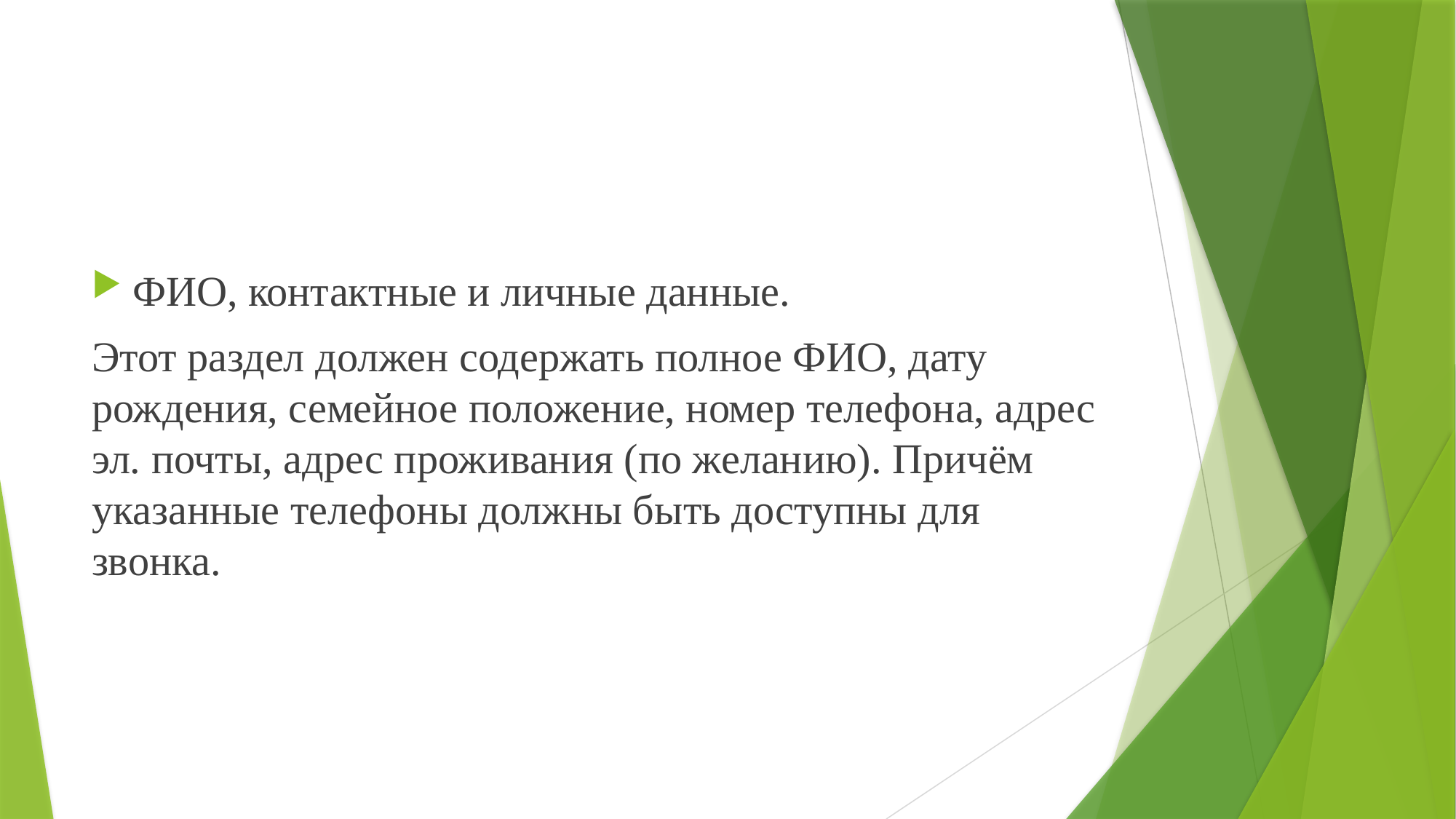

#
ФИО, контактные и личные данные.
Этот раздел должен содержать полное ФИО, дату рождения, семейное положение, номер телефона, адрес эл. почты, адрес проживания (по желанию). Причём указанные телефоны должны быть доступны для звонка.